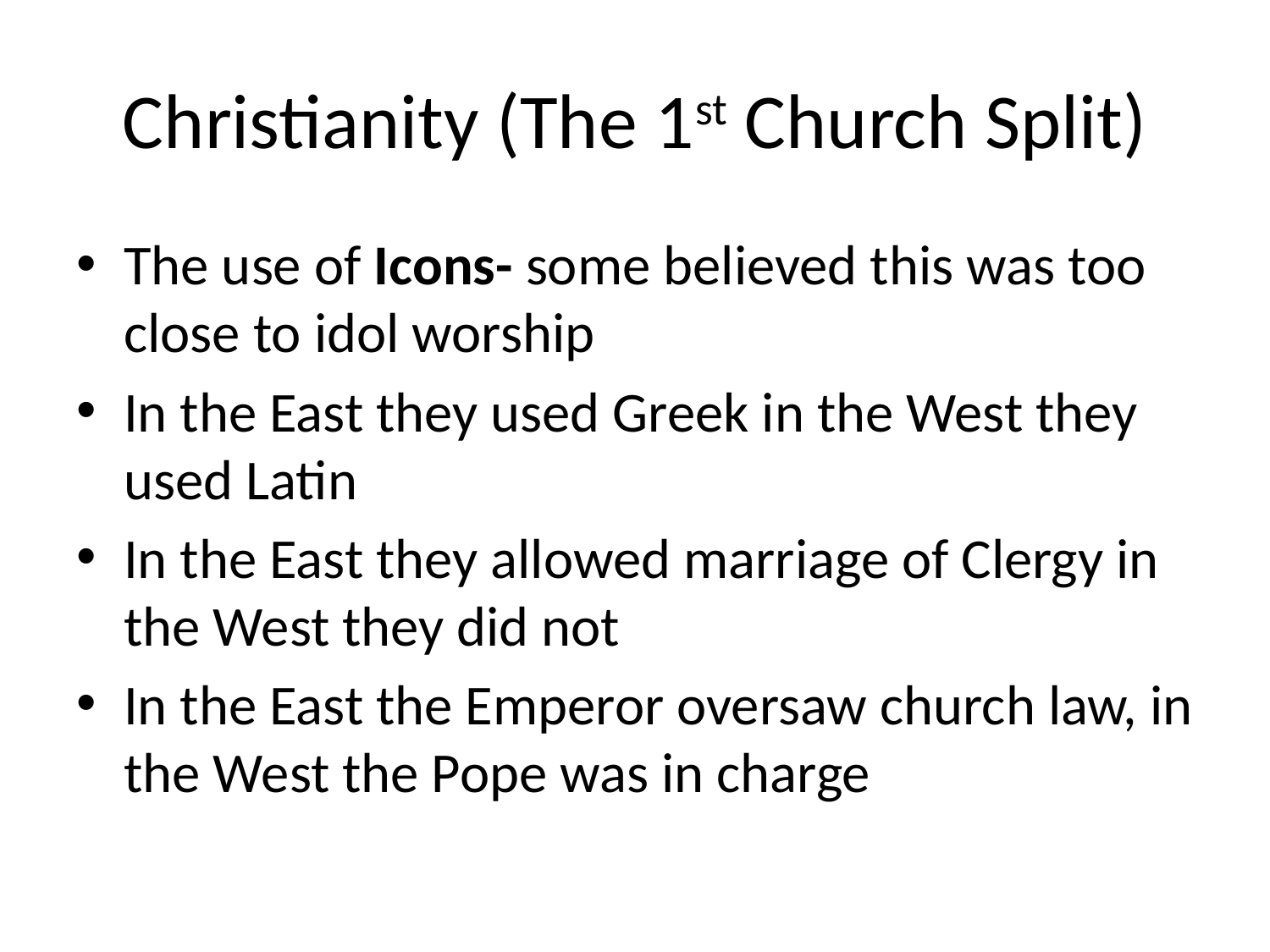

# Christianity (The 1st Church Split)
The use of Icons- some believed this was too close to idol worship
In the East they used Greek in the West they used Latin
In the East they allowed marriage of Clergy in the West they did not
In the East the Emperor oversaw church law, in the West the Pope was in charge